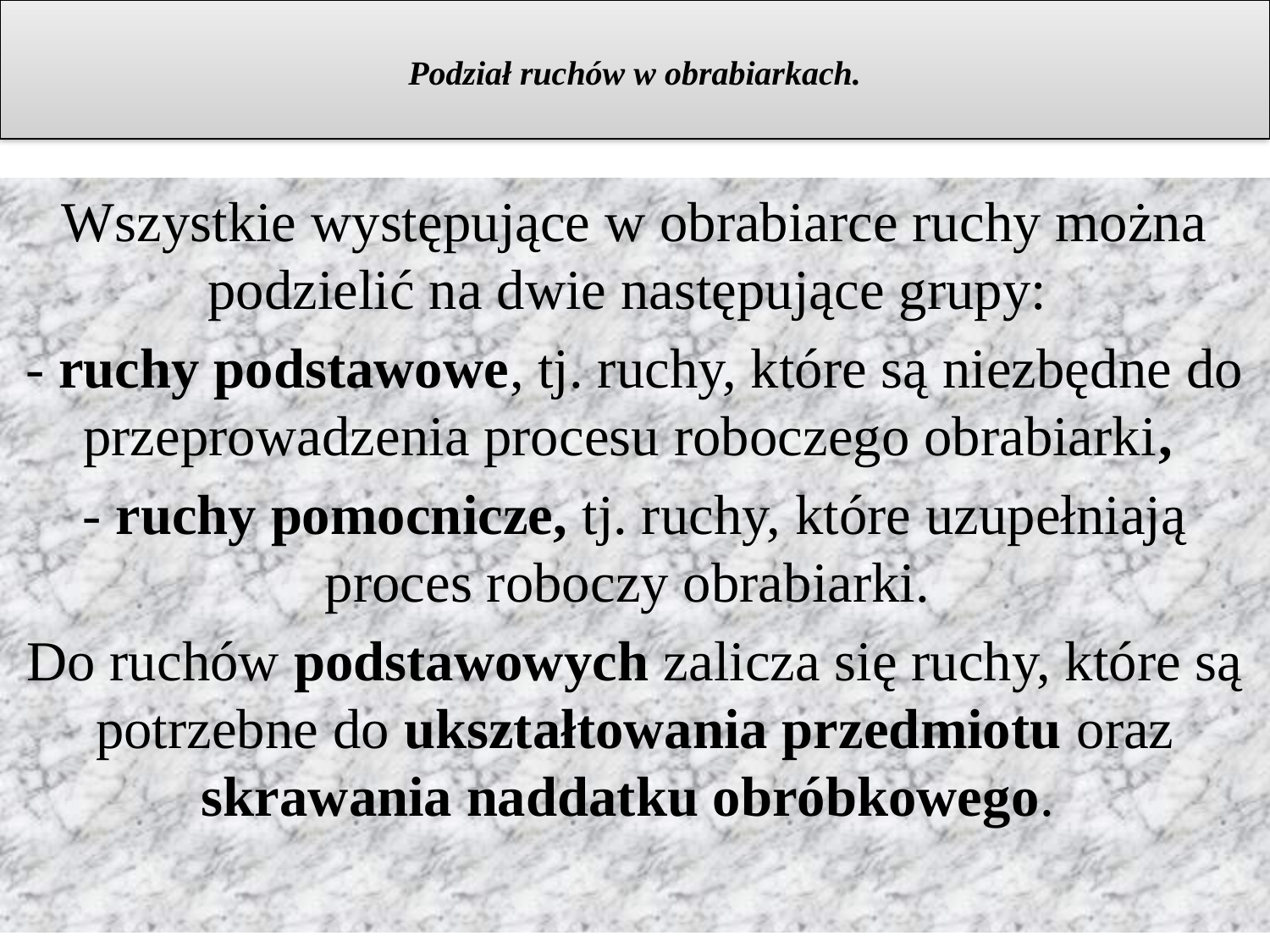

# Podział ruchów w obrabiarkach.
Wszystkie występujące w obrabiarce ruchy można podzielić na dwie następujące grupy:
- ruchy podstawowe, tj. ruchy, które są niezbędne do przeprowadzenia procesu roboczego obrabiarki,
- ruchy pomocnicze, tj. ruchy, które uzupełniają proces roboczy obrabiarki.
Do ruchów podstawowych zalicza się ruchy, które są potrzebne do ukształtowania przedmiotu oraz skrawania naddatku obróbkowego.